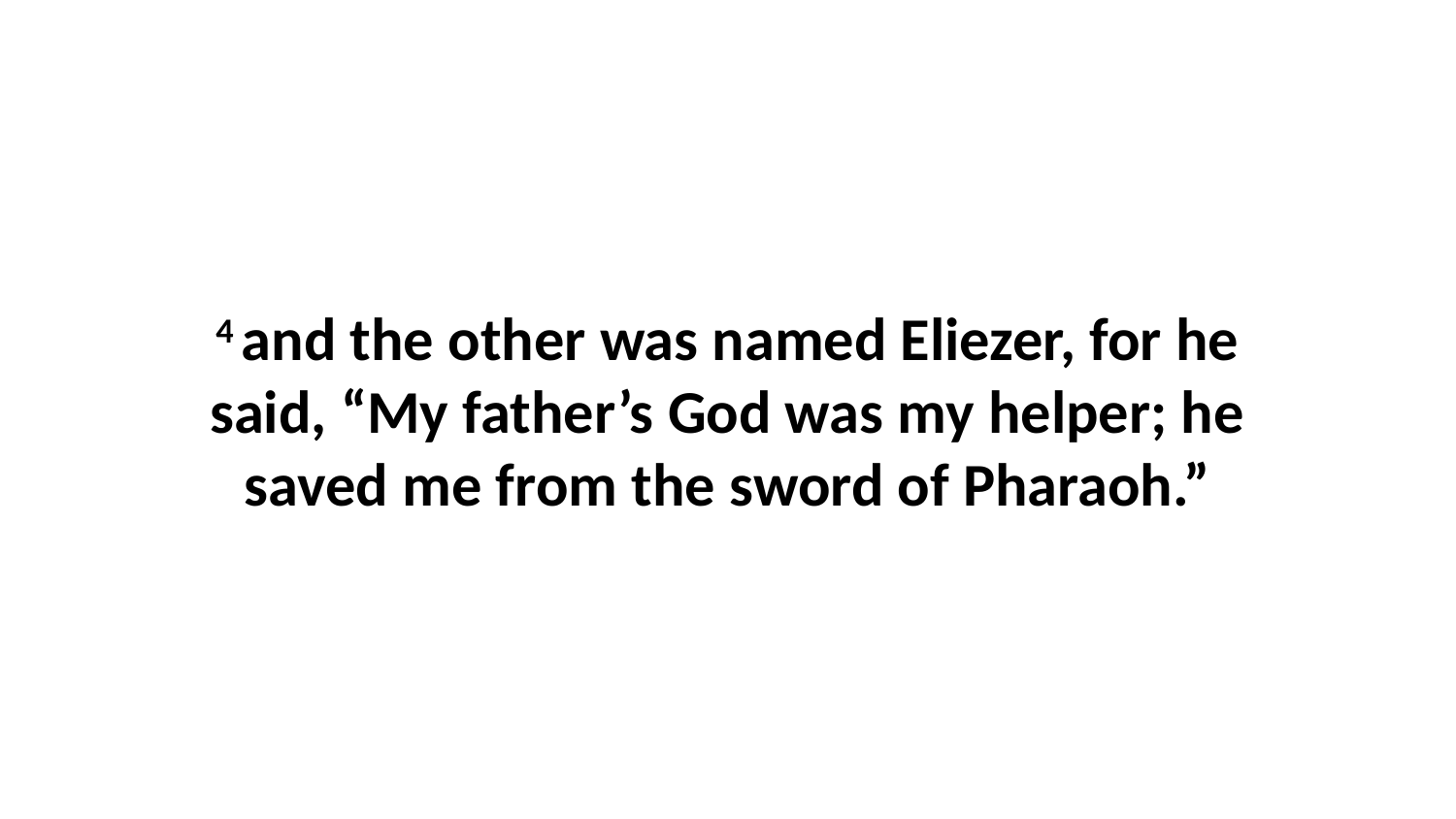

4 and the other was named Eliezer, for he said, “My father’s God was my helper; he saved me from the sword of Pharaoh.”